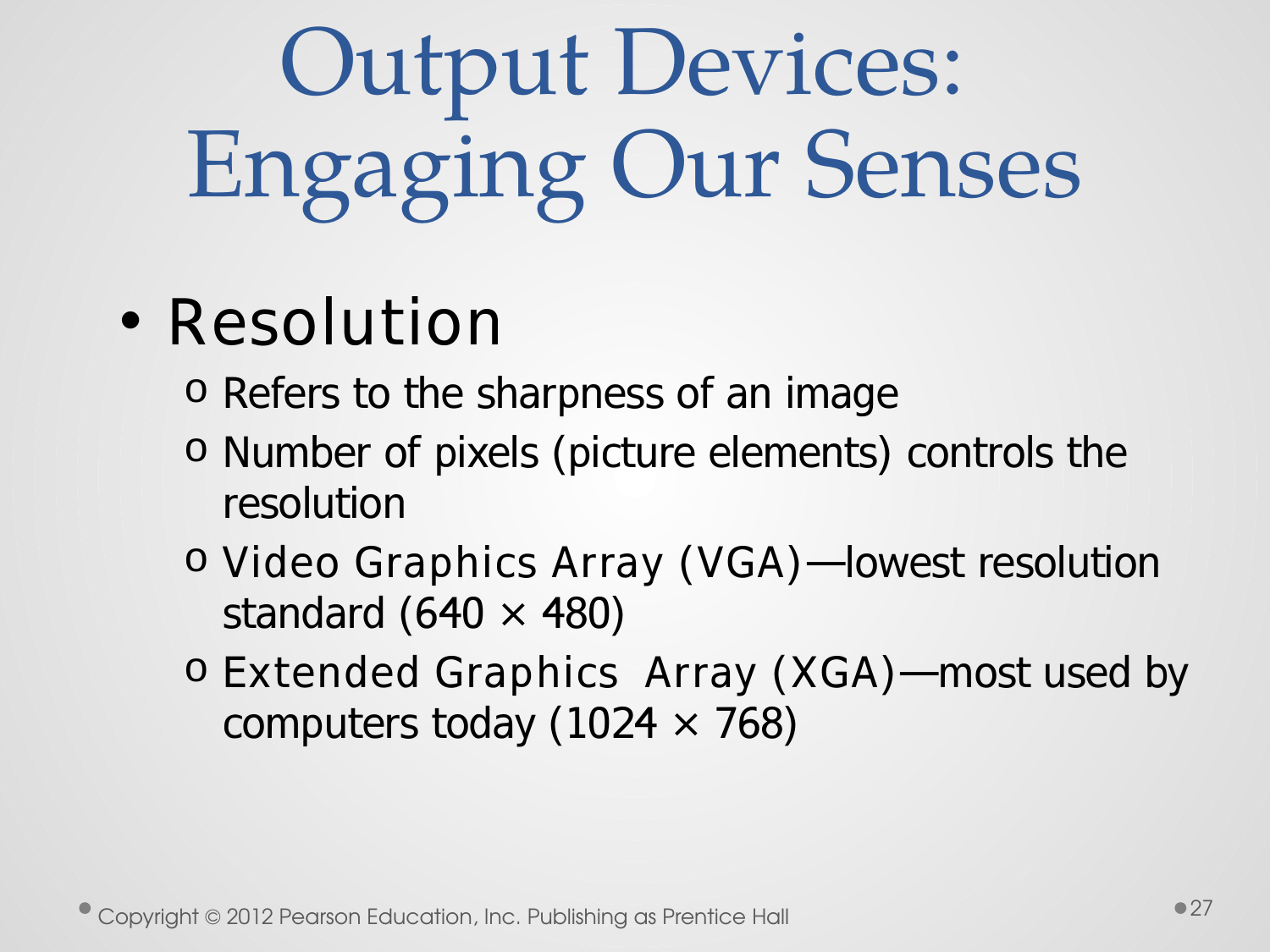

# Output Devices: Engaging Our Senses
Resolution
Refers to the sharpness of an image
Number of pixels (picture elements) controls the resolution
Video Graphics Array (VGA)—lowest resolution standard (640 × 480)
Extended Graphics  Array (XGA)—most used by computers today (1024 × 768)

27
Copyright © 2012 Pearson Education, Inc. Publishing as Prentice Hall